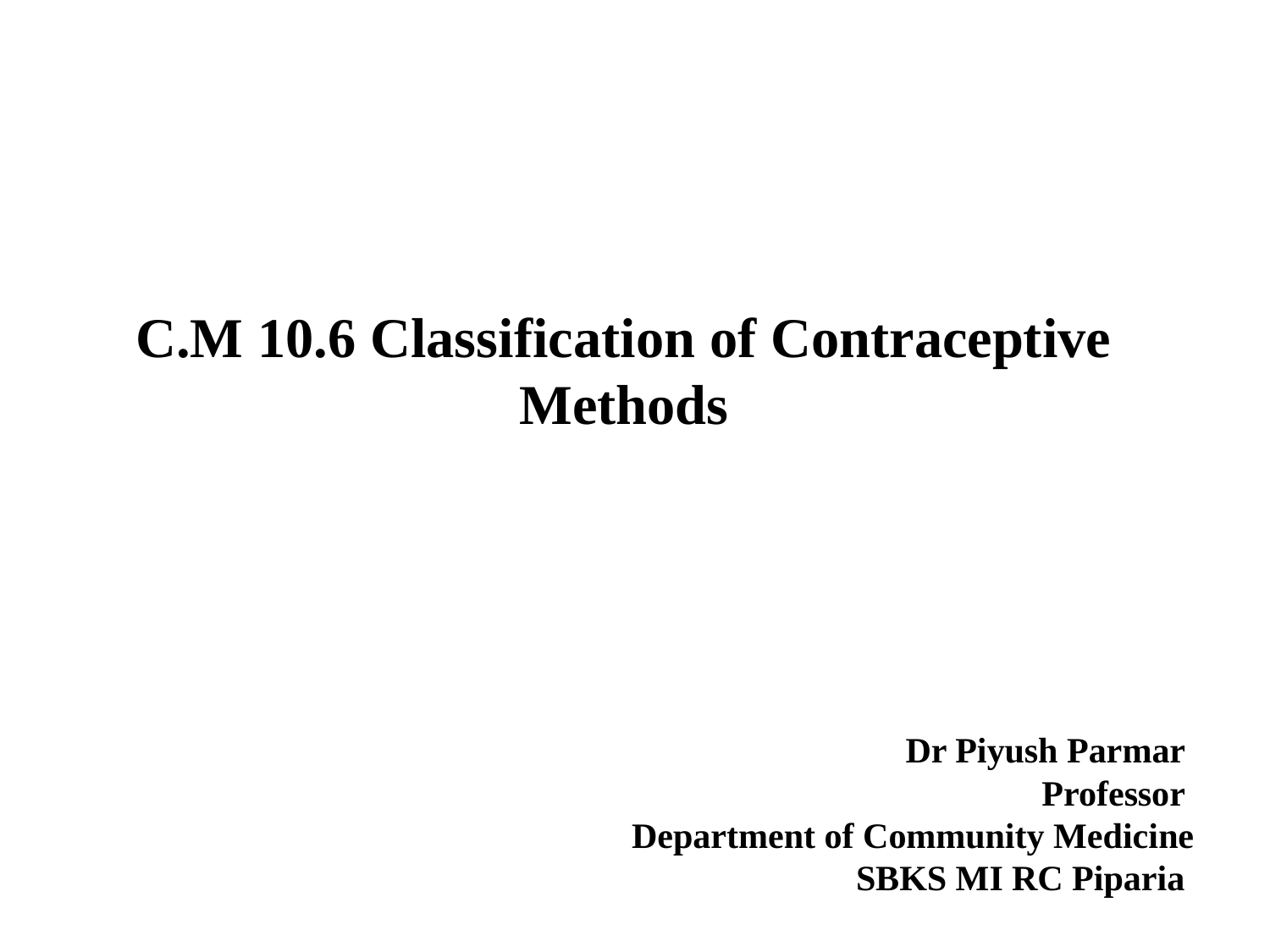

C.M 10.6 Classification of Contraceptive Methods

Dr Piyush Parmar
Professor
Department of Community Medicine
SBKS MI RC Piparia

#